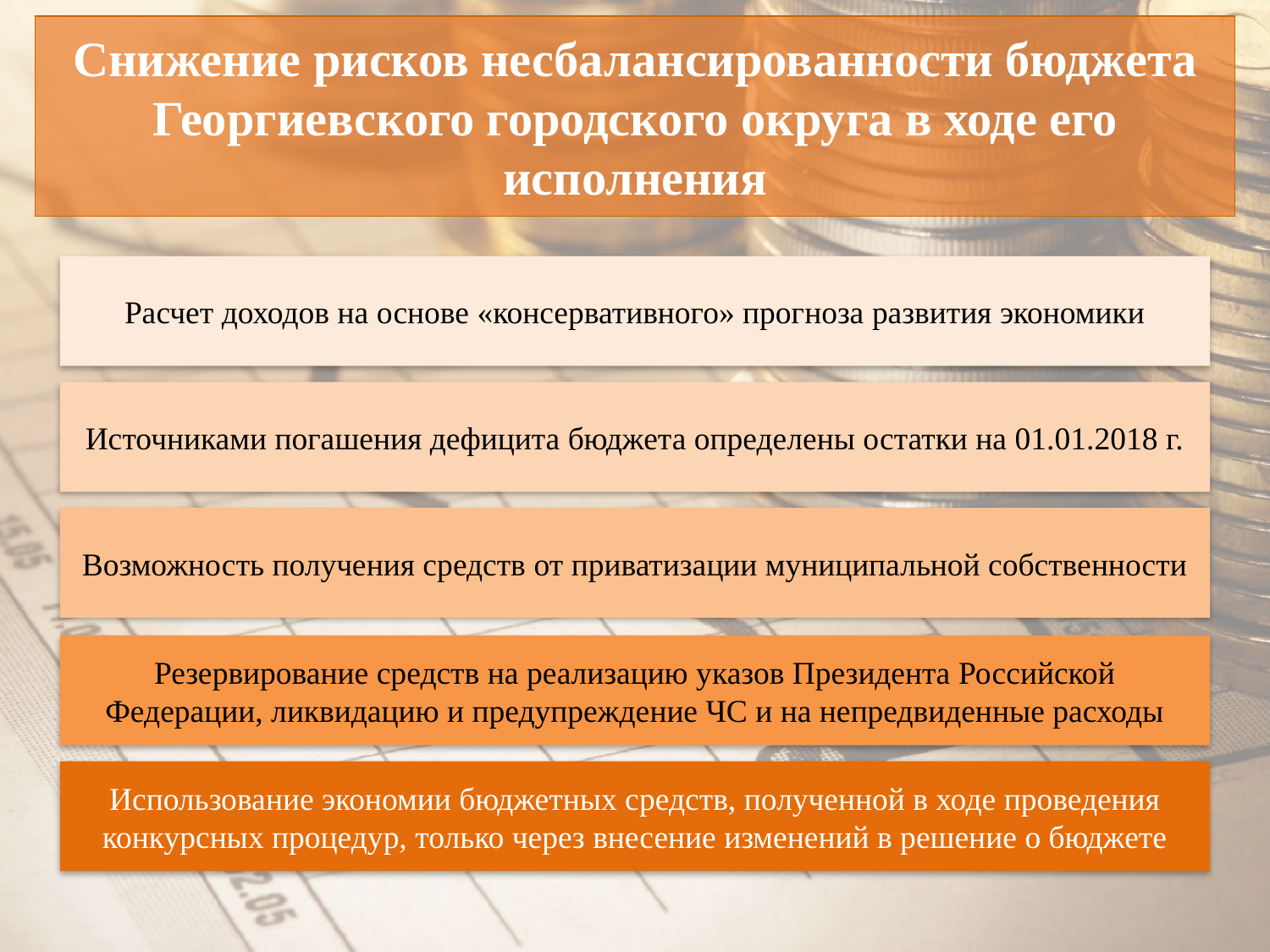

# Снижение рисков несбалансированности бюджета Георгиевского городского округа в ходе его исполнения
Расчет доходов на основе «консервативного» прогноза развития экономики
Источниками погашения дефицита бюджета определены остатки на 01.01.2018 г.
Возможность получения средств от приватизации муниципальной собственности
Резервирование средств на реализацию указов Президента Российской Федерации, ликвидацию и предупреждение ЧС и на непредвиденные расходы
Использование экономии бюджетных средств, полученной в ходе проведения конкурсных процедур, только через внесение изменений в решение о бюджете